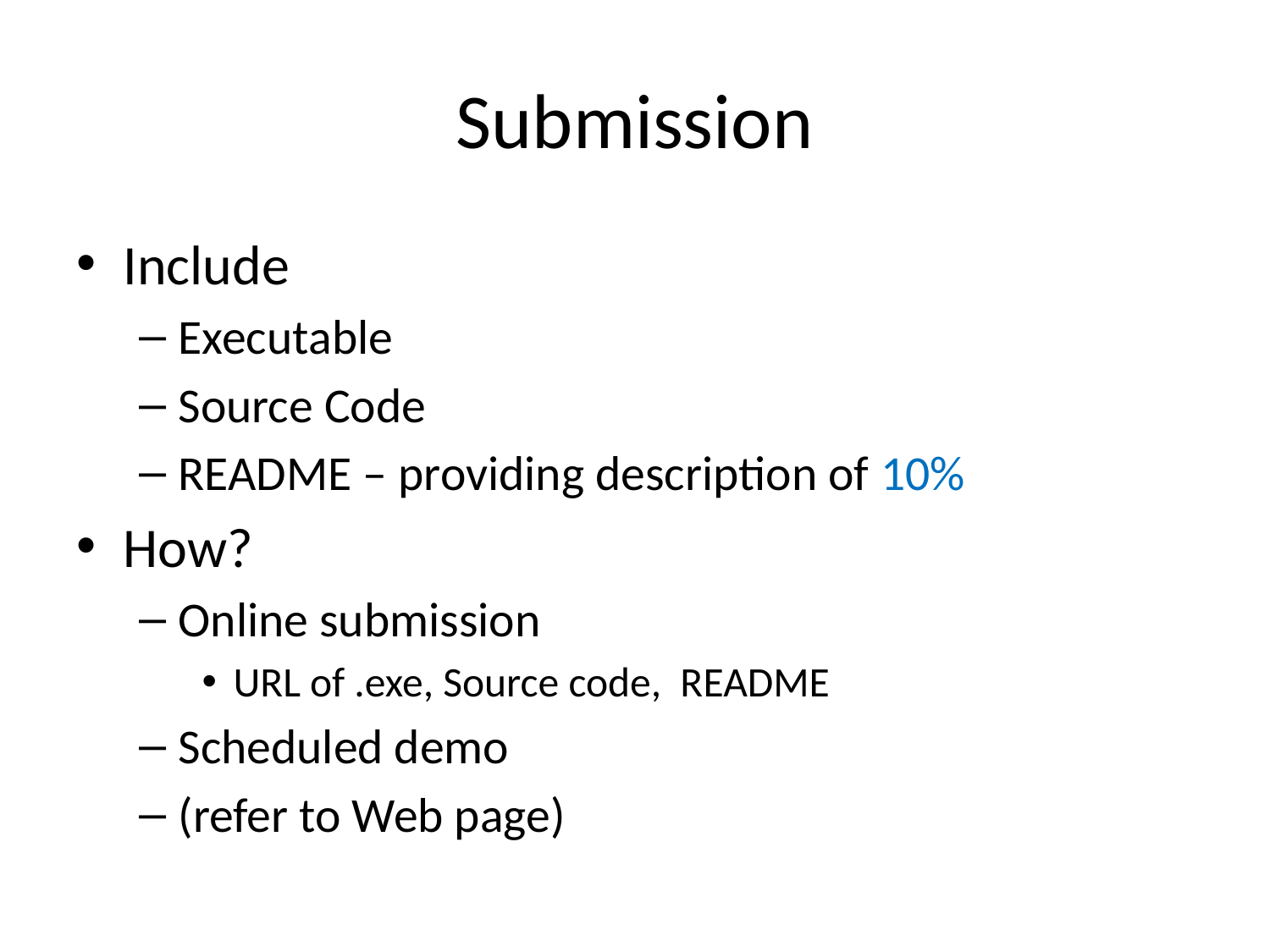

# Submission
Include
Executable
Source Code
README – providing description of 10%
How?
Online submission
URL of .exe, Source code,  README
Scheduled demo
(refer to Web page)